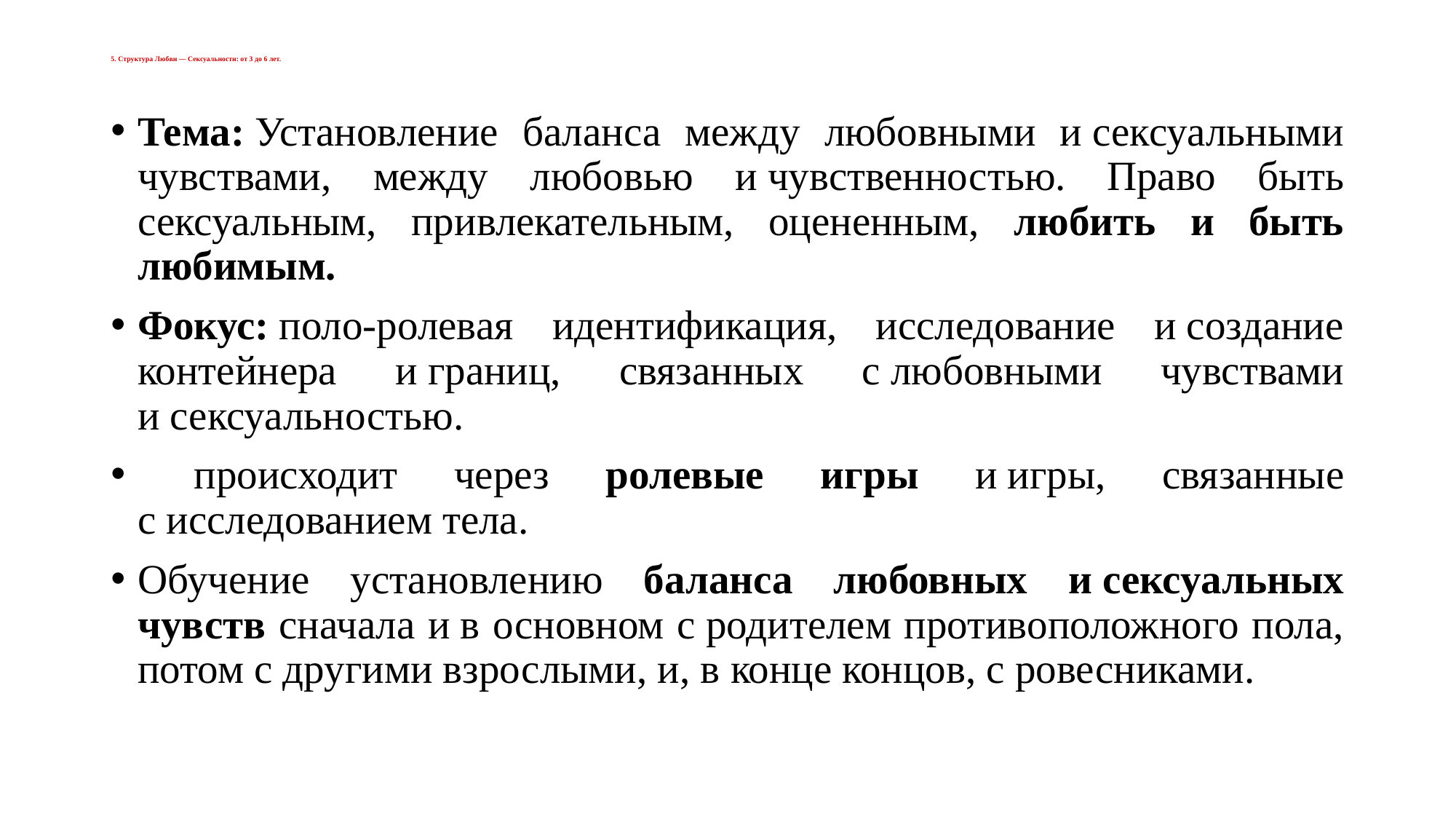

# 5. Структура Любви — Сексуальности: от 3 до 6 лет.
Тема: Установление баланса между любовными и сексуальными чувствами, между любовью и чувственностью. Право быть сексуальным, привлекательным, оцененным, любить и быть любимым.
Фокус: поло-ролевая идентификация, исследование и создание контейнера и границ, связанных с любовными чувствами и сексуальностью.
 происходит через ролевые игры и игры, связанные с исследованием тела.
Обучение установлению баланса любовных и сексуальных чувств сначала и в основном с родителем противоположного пола, потом с другими взрослыми, и, в конце концов, с ровесниками.